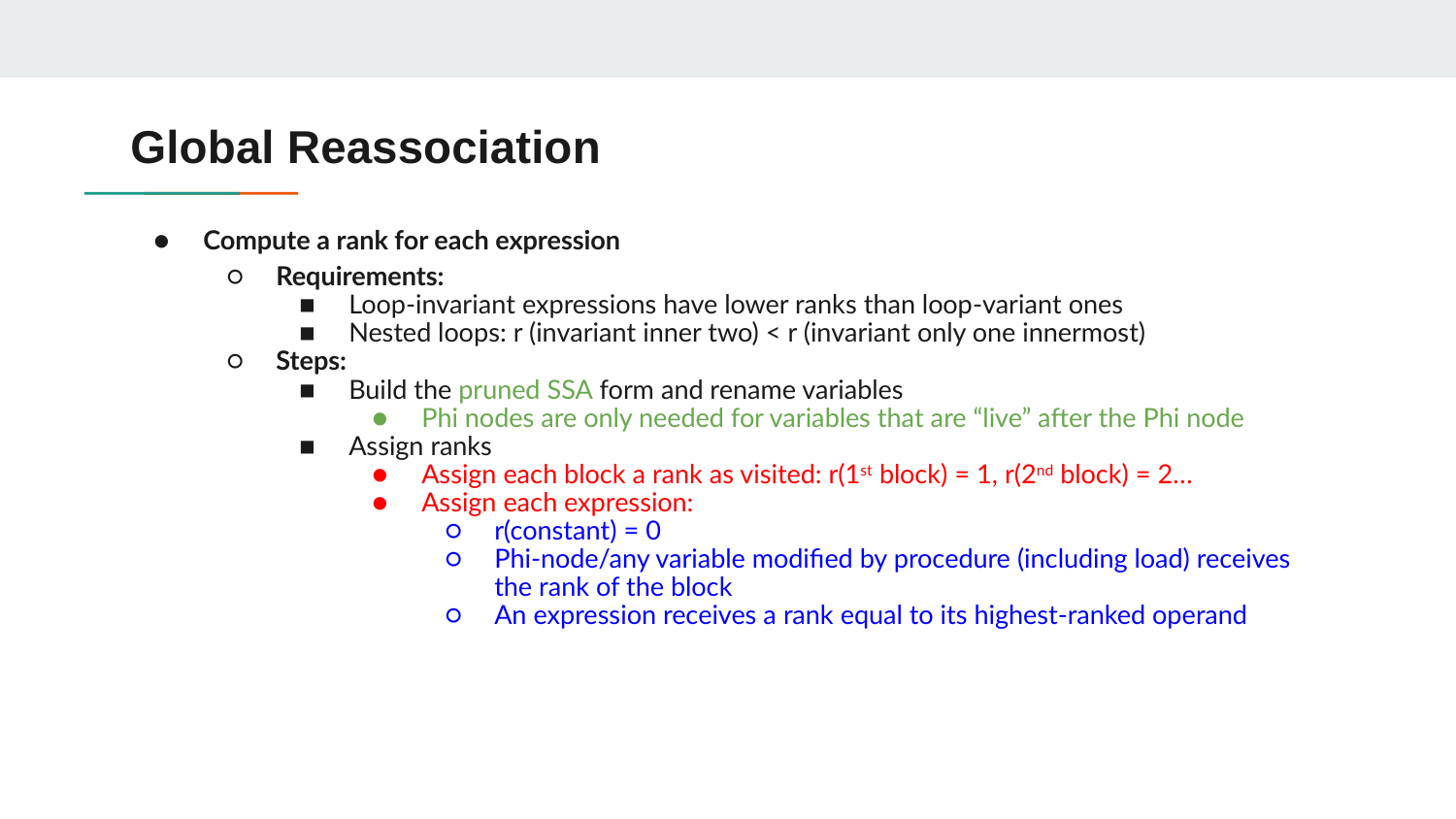

# Global Reassociation
Compute a rank for each expression
Requirements:
Loop-invariant expressions have lower ranks than loop-variant ones
Nested loops: r (invariant inner two) < r (invariant only one innermost)
Steps:
Build the pruned SSA form and rename variables
Phi nodes are only needed for variables that are “live” after the Phi node
Assign ranks
Assign each block a rank as visited: r(1st block) = 1, r(2nd block) = 2…
Assign each expression:
r(constant) = 0
Phi-node/any variable modified by procedure (including load) receives the rank of the block
An expression receives a rank equal to its highest-ranked operand